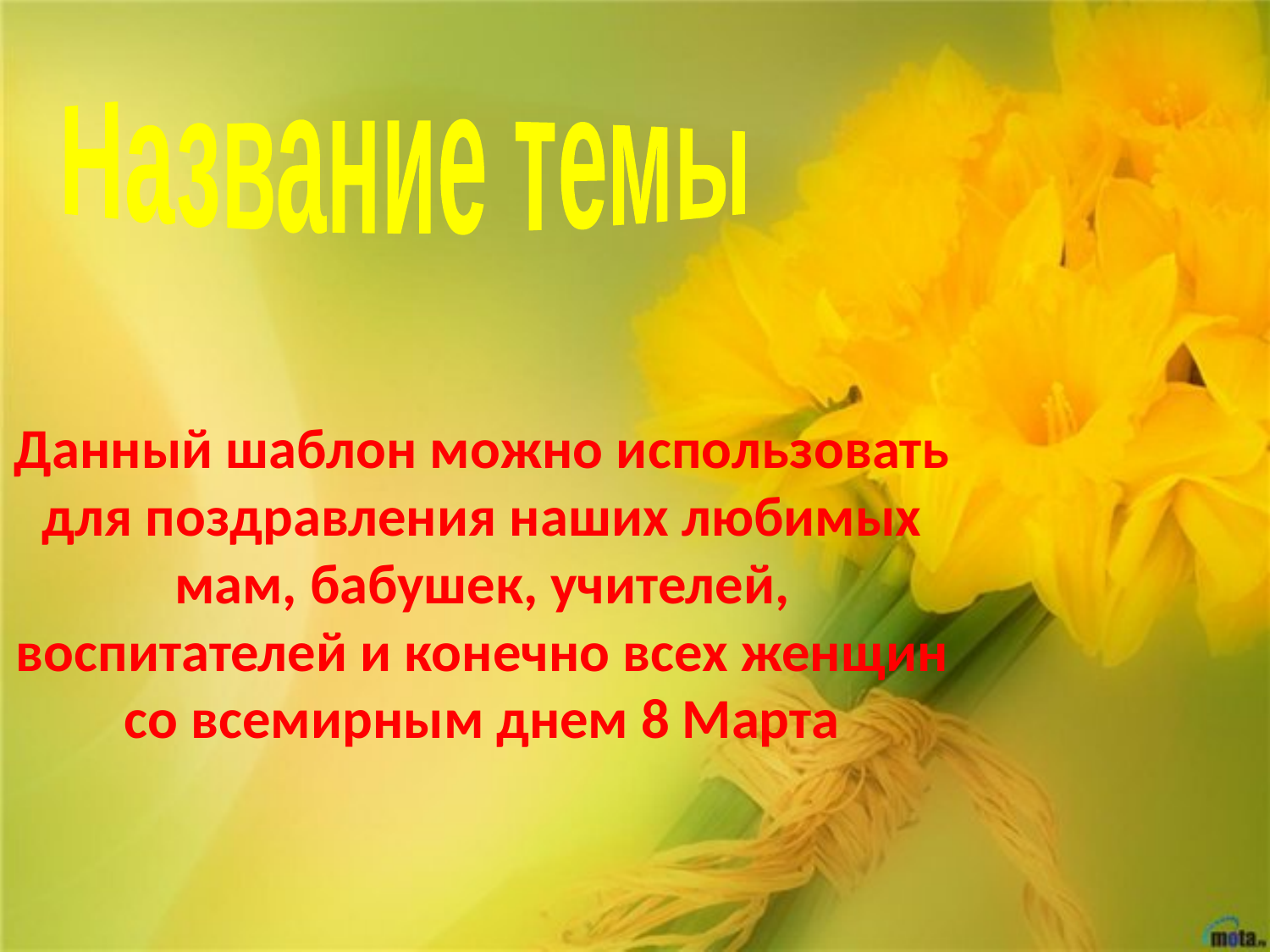

Название темы
Данный шаблон можно использовать для поздравления наших любимых мам, бабушек, учителей, воспитателей и конечно всех женщин со всемирным днем 8 Марта